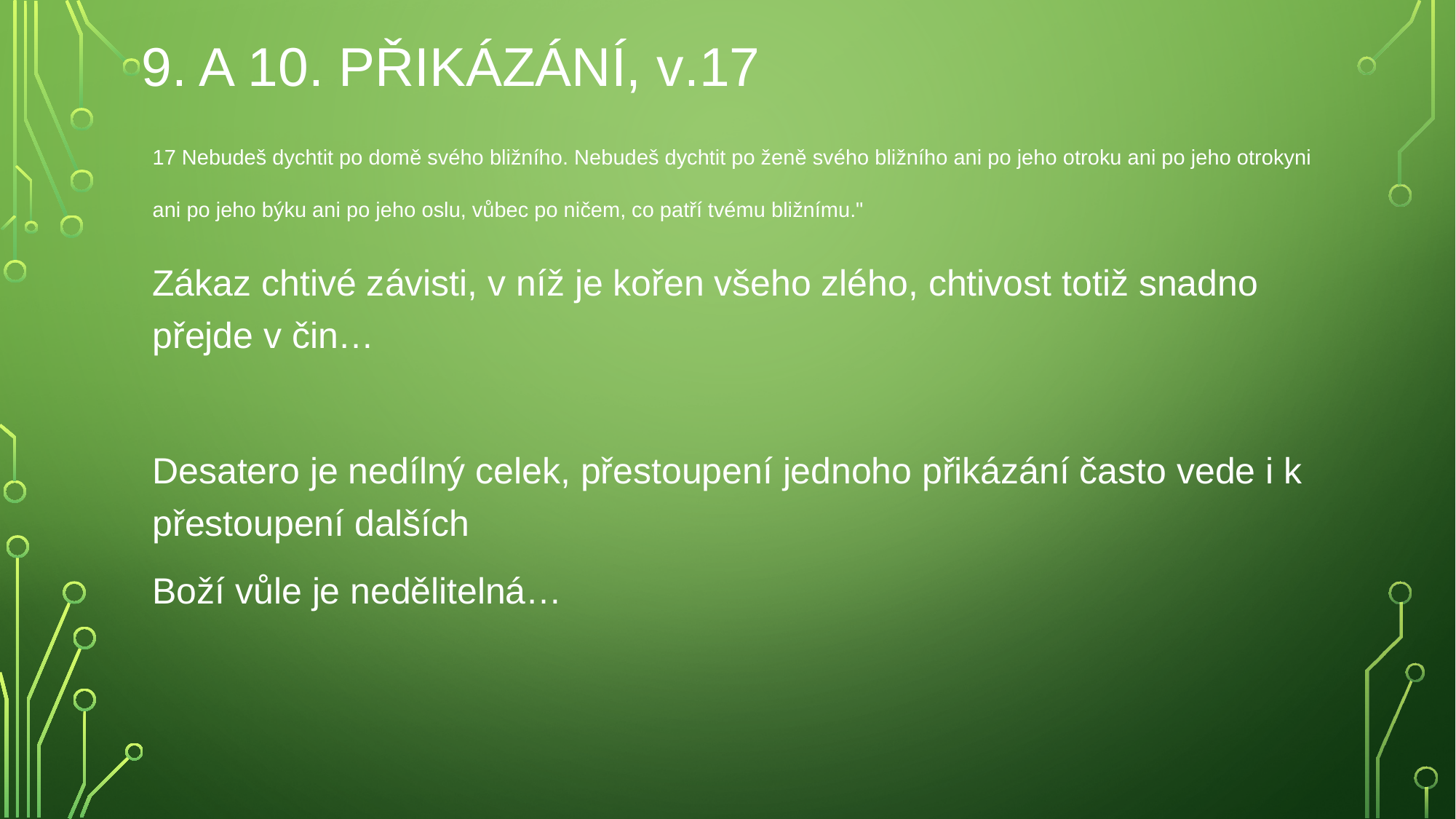

# 9. a 10. přikázání, v.17
17 Nebudeš dychtit po domě svého bližního. Nebudeš dychtit po ženě svého bližního ani po jeho otroku ani po jeho otrokyni ani po jeho býku ani po jeho oslu, vůbec po ničem, co patří tvému bližnímu."
Zákaz chtivé závisti, v níž je kořen všeho zlého, chtivost totiž snadno přejde v čin…

Desatero je nedílný celek, přestoupení jednoho přikázání často vede i k přestoupení dalších
Boží vůle je nedělitelná…